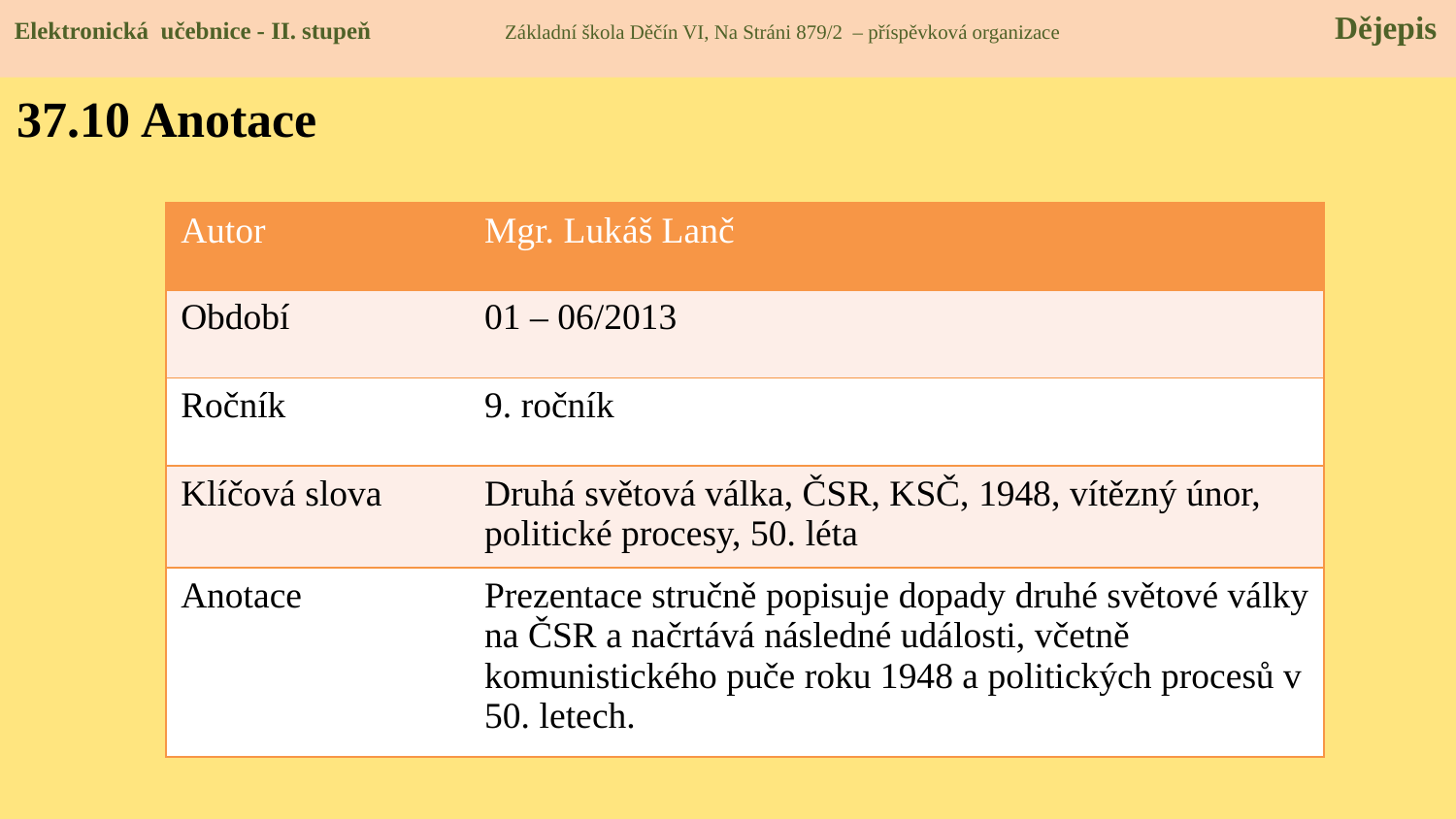

Elektronická  učebnice - II. stupeň                      Základní škola Děčín VI, Na Stráni 879/2  – příspěvková organizace                       	                          Dějepis

37.10 Anotace
| Autor | Mgr. Lukáš Lanč |
| --- | --- |
| Období | 01 – 06/2013 |
| Ročník | 9. ročník |
| Klíčová slova | Druhá světová válka, ČSR, KSČ, 1948, vítězný únor, politické procesy, 50. léta |
| Anotace | Prezentace stručně popisuje dopady druhé světové války na ČSR a načrtává následné události, včetně komunistického puče roku 1948 a politických procesů v 50. letech. |